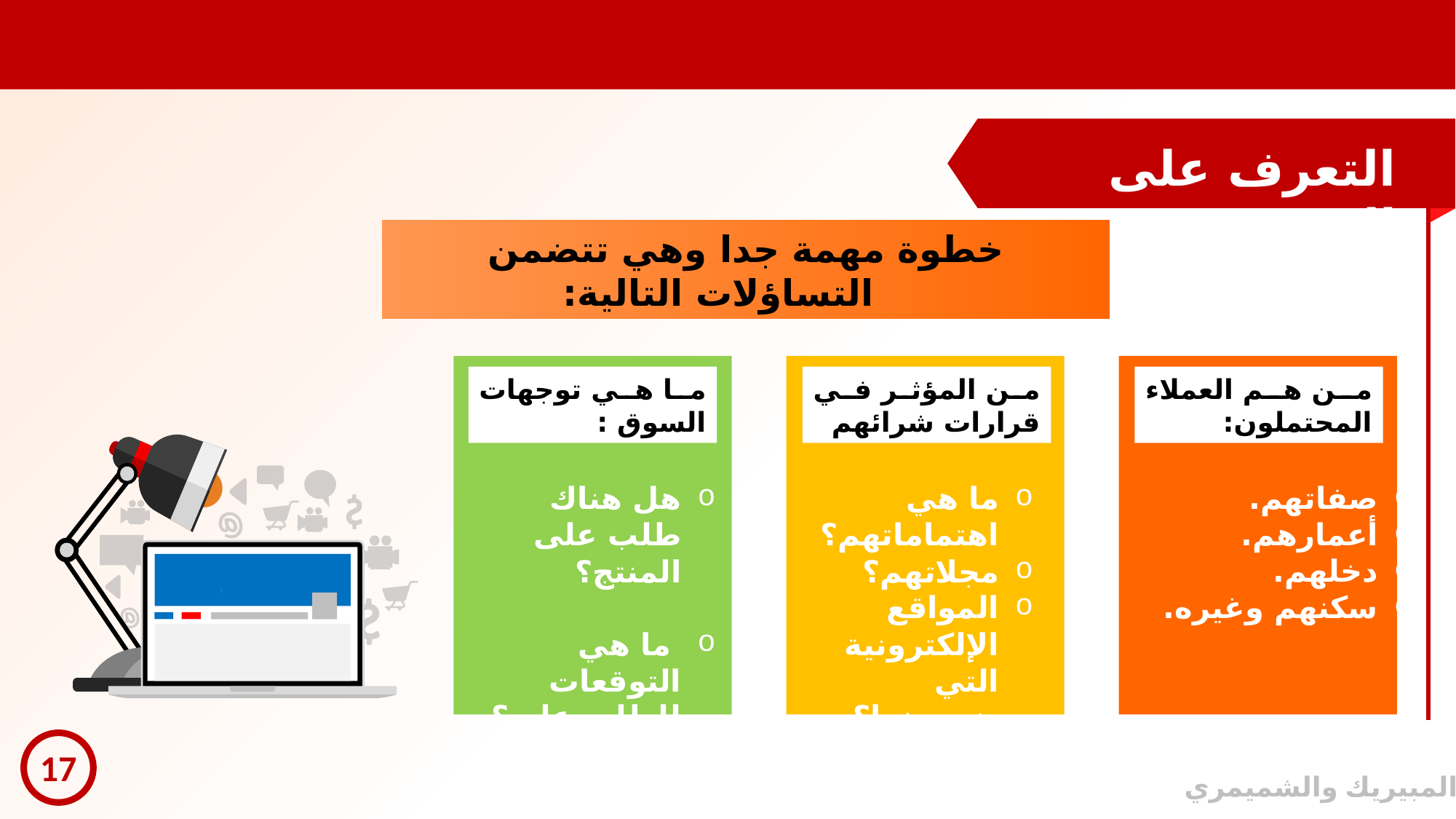

التعبير

الفكرة

م

التعرف على السوق

خطوة مهمة جدا وهي تتضمن التساؤلات التالية:

ما هي توجهات السوق :
من المؤثر في قرارات شرائهم
من هم العملاء المحتملون:

هل هناك طلب على المنتج؟

 ما هي التوقعات للطلب علي؟
ما هي اهتماماتهم؟
مجلاتهم؟
المواقع الإلكترونية التي يزورونها؟
صفاتهم.
أعمارهم.
دخلهم.
سكنهم وغيره.

17
© المبيريك والشميمري